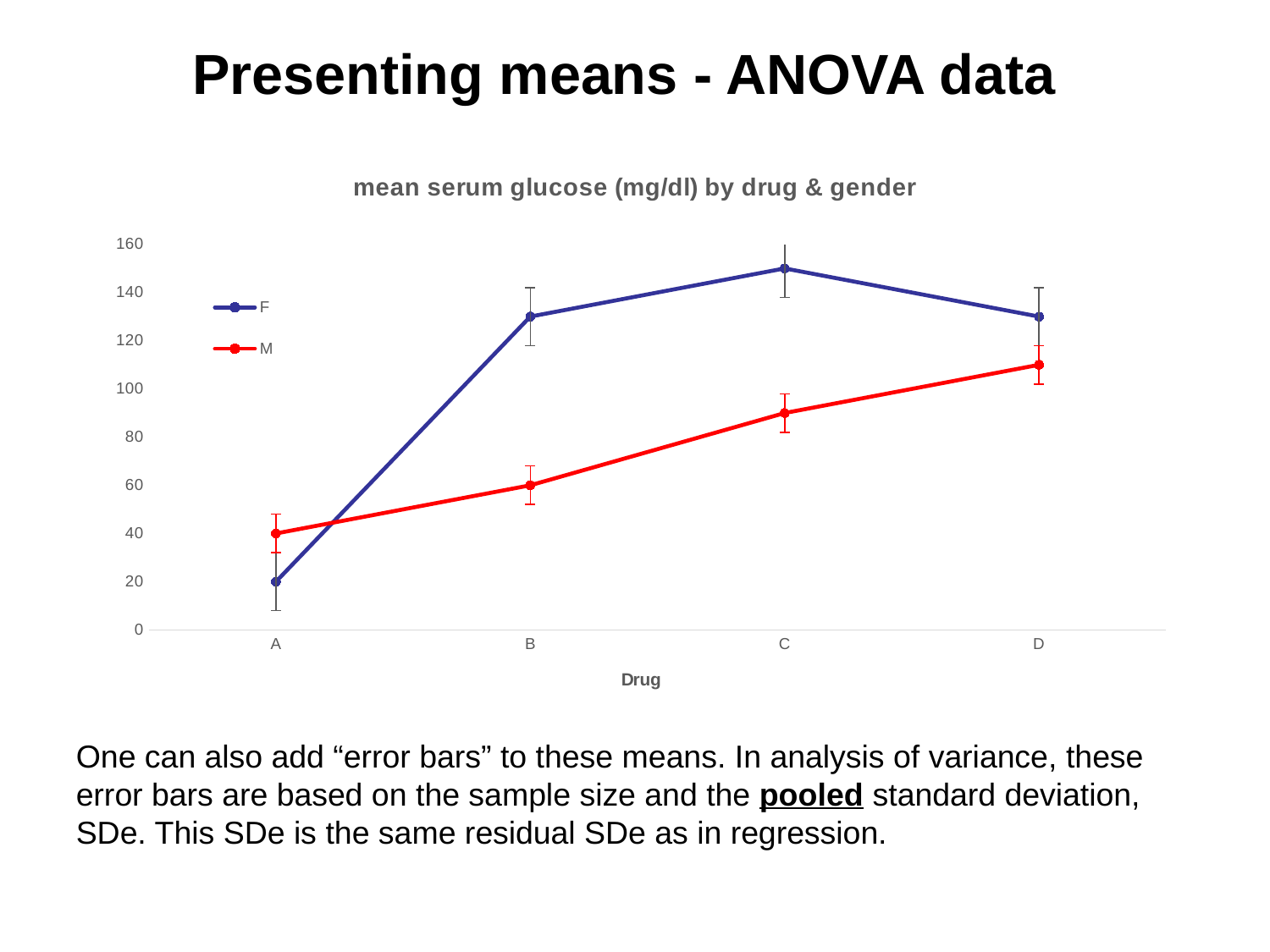

# Presenting means - ANOVA data

### Chart: mean serum glucose (mg/dl) by drug & gender

| Category | F | M |
|---|---|---|
| A | 20.0 | 40.0 |
| B | 130.0 | 60.0 |
| C | 150.0 | 90.0 |
| D | 130.0 | 110.0 |
One can also add “error bars” to these means. In analysis of variance, these error bars are based on the sample size and the pooled standard deviation, SDe. This SDe is the same residual SDe as in regression.